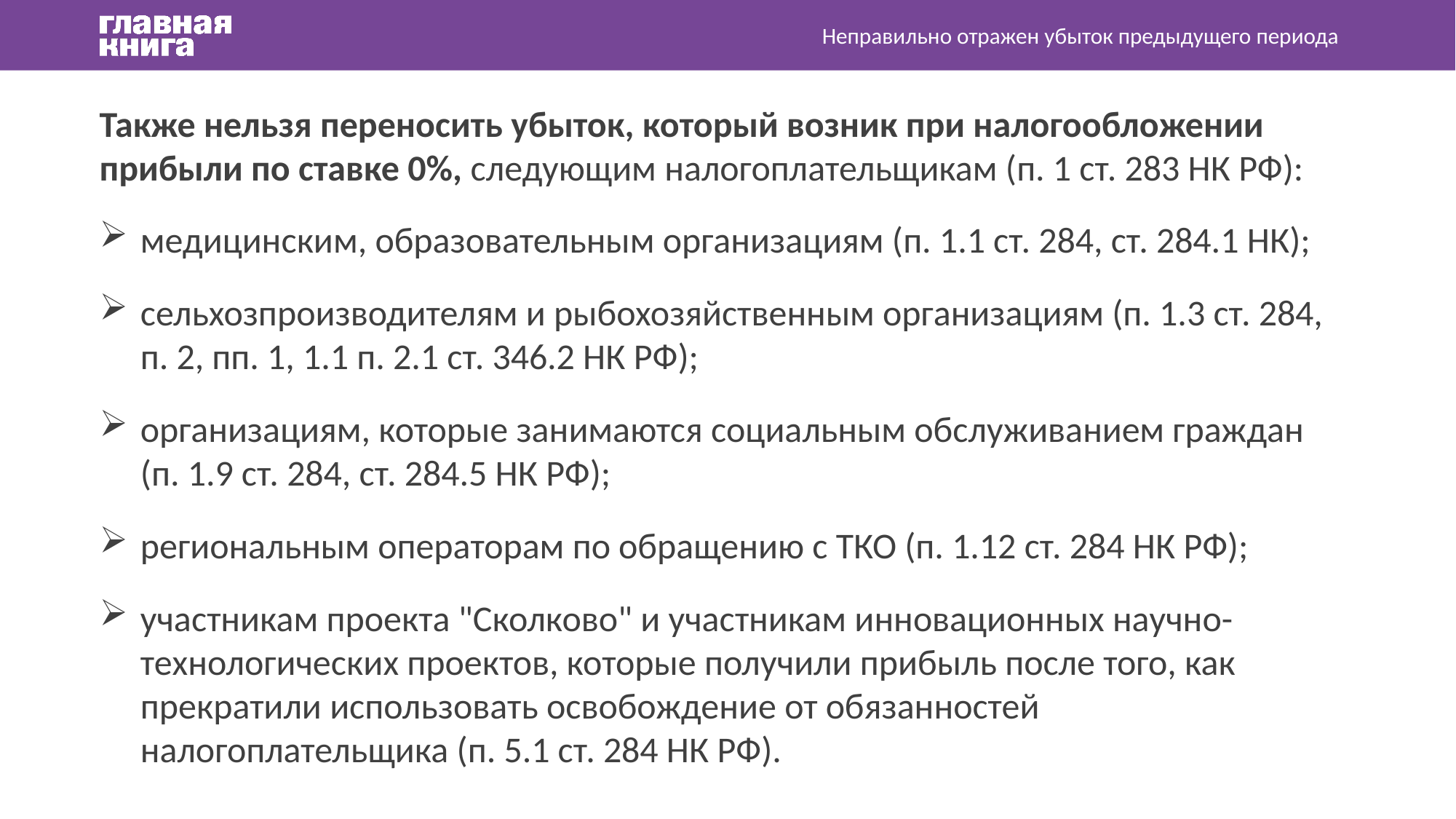

Неправильно отражен убыток предыдущего периода
Также нельзя переносить убыток, который возник при налогообложении прибыли по ставке 0%, следующим налогоплательщикам (п. 1 ст. 283 НК РФ):

медицинским, образовательным организациям (п. 1.1 ст. 284, ст. 284.1 НК);

сельхозпроизводителям и рыбохозяйственным организациям (п. 1.3 ст. 284, п. 2, пп. 1, 1.1 п. 2.1 ст. 346.2 НК РФ);

организациям, которые занимаются социальным обслуживанием граждан (п. 1.9 ст. 284, ст. 284.5 НК РФ);

региональным операторам по обращению с ТКО (п. 1.12 ст. 284 НК РФ);

участникам проекта "Сколково" и участникам инновационных научно-технологических проектов, которые получили прибыль после того, как прекратили использовать освобождение от обязанностей налогоплательщика (п. 5.1 ст. 284 НК РФ).